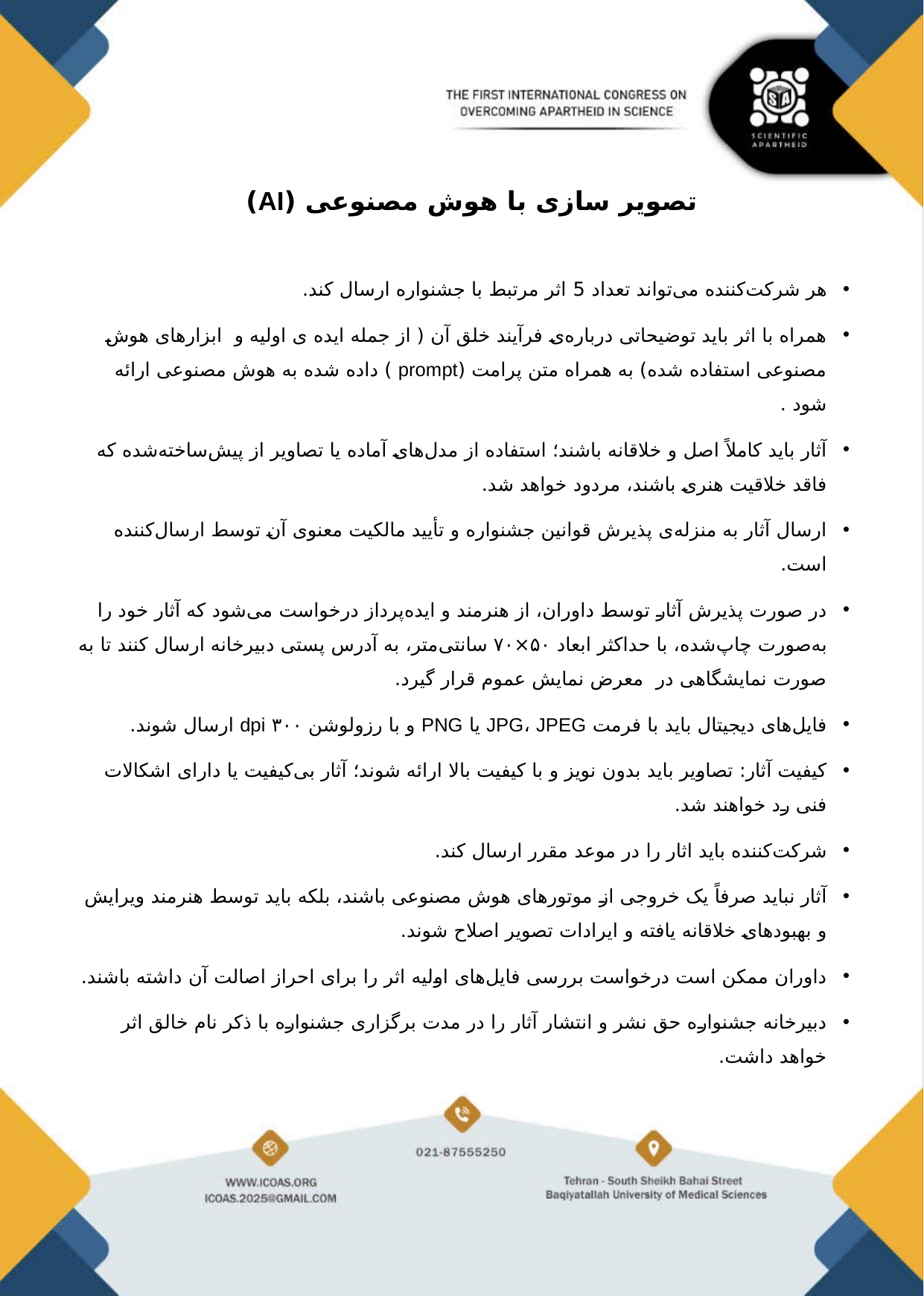

# تصویر سازی با هوش مصنوعی (AI)
هر شرکت‌کننده می‌تواند تعداد 5 اثر مرتبط با جشنواره ارسال کند.
همراه با اثر باید توضیحاتی درباره‌ی فرآیند خلق آن ( از جمله ایده ی اولیه و  ابزارهای هوش مصنوعی استفاده شده) به همراه متن پرامت (prompt ) داده شده به هوش مصنوعی ارائه شود .
آثار باید کاملاً اصل و خلاقانه باشند؛ استفاده از مدل‌های آماده یا تصاویر از پیش‌ساخته‌شده که فاقد خلاقیت هنری باشند، مردود خواهد شد.
ارسال آثار به منزله‌ی پذیرش قوانین جشنواره و تأیید مالکیت معنوی آن توسط ارسال‌کننده است.
در صورت پذیرش آثار توسط داوران، از هنرمند و ایده‌پرداز درخواست می‌شود که آثار خود را به‌صورت چاپ‌شده، با حداکثر ابعاد ۵۰×۷۰ سانتی‌متر، به آدرس پستی دبیرخانه ارسال کنند تا به صورت نمایشگاهی در  معرض نمایش عموم قرار گیرد.
فایل‌های دیجیتال باید با فرمت JPG، JPEG یا PNG و با رزولوشن ۳۰۰ dpi ارسال شوند.
کیفیت آثار: تصاویر باید بدون نویز و با کیفیت بالا ارائه شوند؛ آثار بی‌کیفیت یا دارای اشکالات فنی رد خواهند شد.
شرکت‌کننده باید اثار را در موعد مقرر ارسال کند.
آثار نباید صرفاً یک خروجی از موتورهای هوش مصنوعی باشند، بلکه باید توسط هنرمند ویرایش و بهبودهای خلاقانه یافته و ایرادات تصویر اصلاح شوند.
داوران ممکن است درخواست بررسی فایل‌های اولیه اثر را برای احراز اصالت آن داشته باشند.
دبیرخانه جشنواره حق نشر و انتشار آثار را در مدت برگزاری جشنواره با ذکر نام خالق اثر خواهد داشت.